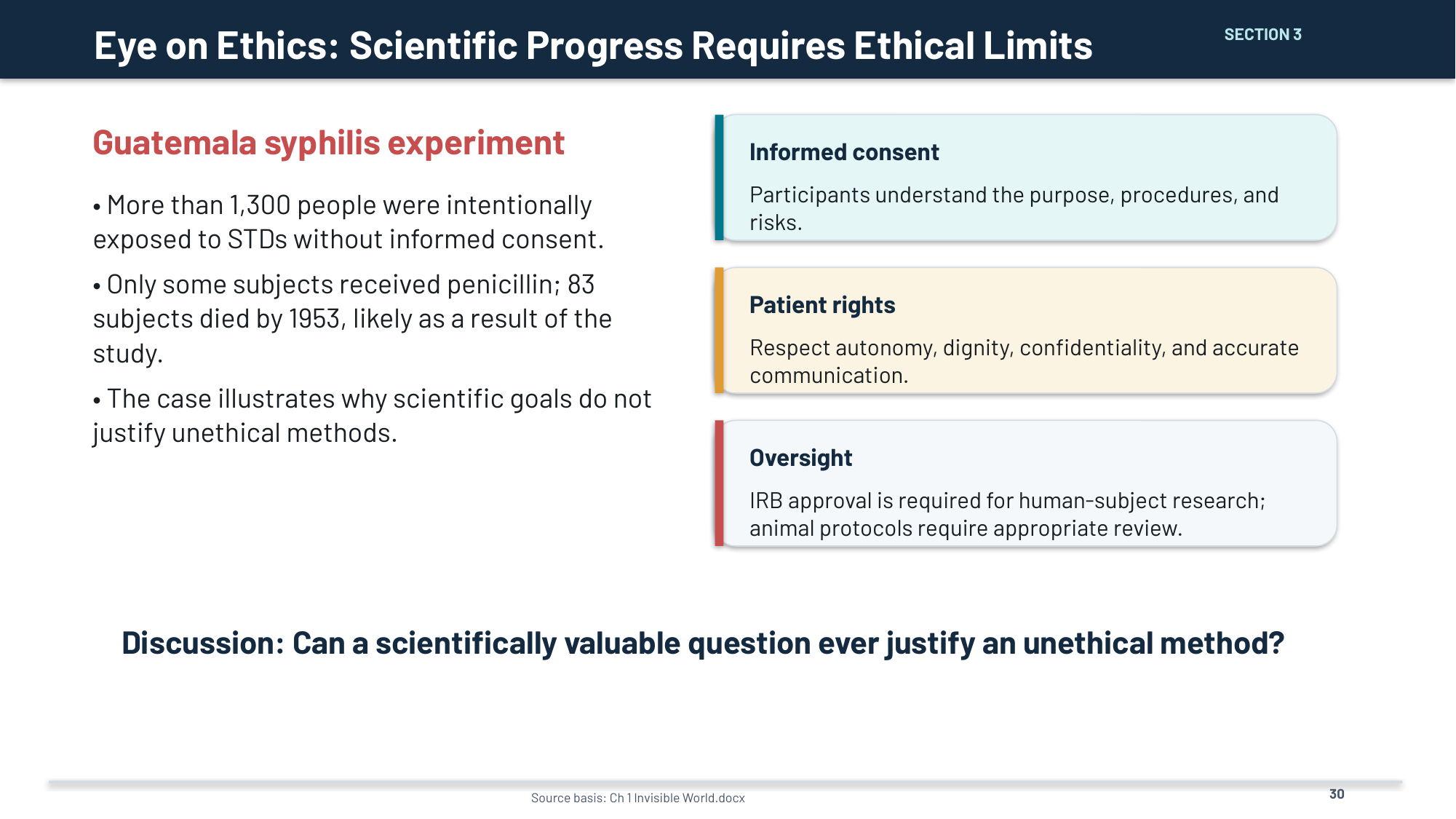

Eye on Ethics: Scientific Progress Requires Ethical Limits
SECTION 3
Guatemala syphilis experiment

Informed consent
Participants understand the purpose, procedures, and risks.
• More than 1,300 people were intentionally exposed to STDs without informed consent.
• Only some subjects received penicillin; 83 subjects died by 1953, likely as a result of the study.
• The case illustrates why scientific goals do not justify unethical methods.

Patient rights
Respect autonomy, dignity, confidentiality, and accurate communication.

Oversight
IRB approval is required for human-subject research; animal protocols require appropriate review.
Discussion: Can a scientifically valuable question ever justify an unethical method?
30

Source basis: Ch 1 Invisible World.docx